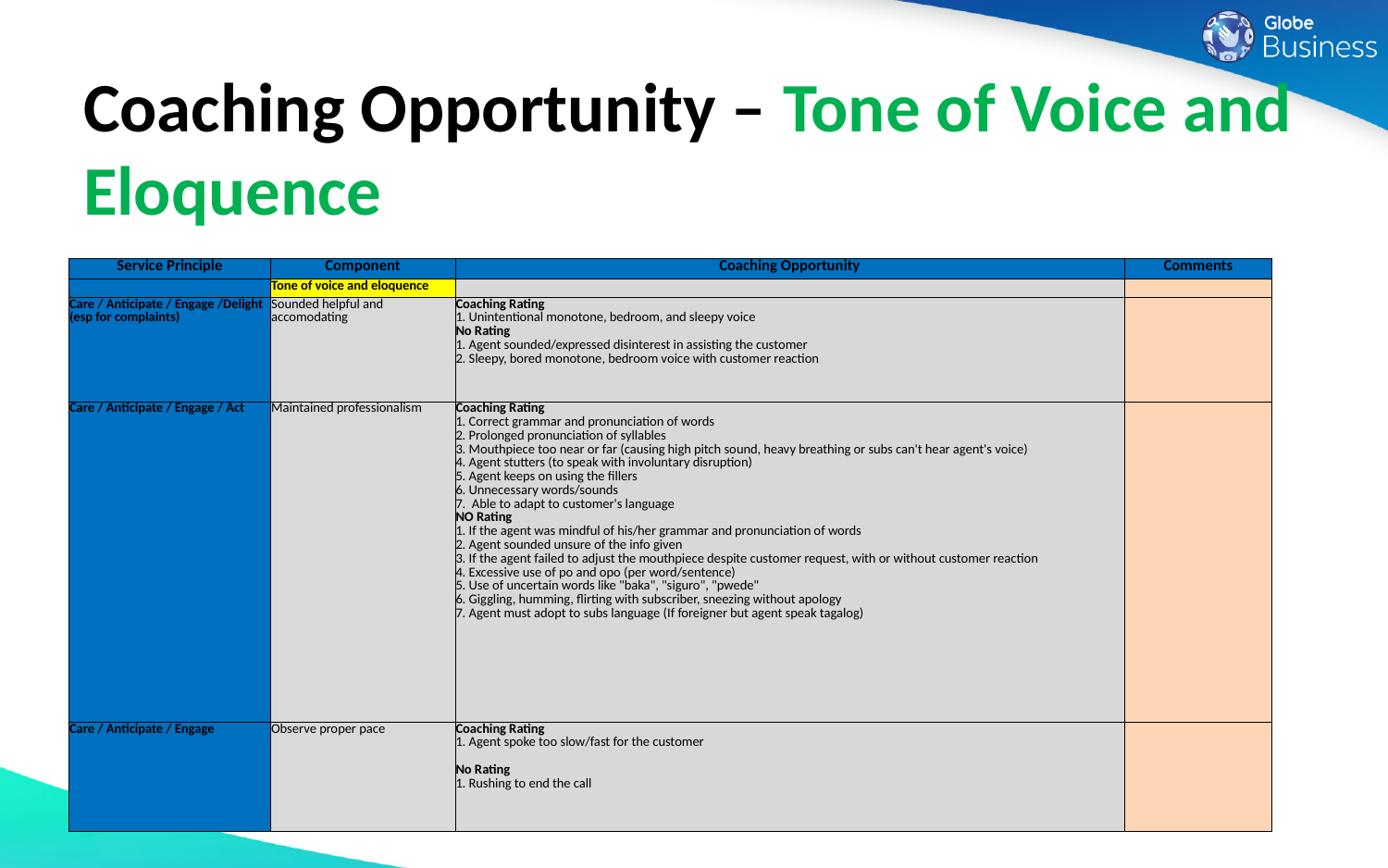

# Coaching Opportunity – Tone of Voice and Eloquence
| Service Principle | Component | Coaching Opportunity | Comments |
| --- | --- | --- | --- |
|  | Tone of voice and eloquence |  |  |
| Care / Anticipate / Engage /Delight (esp for complaints) | Sounded helpful and accomodating | Coaching Rating 1. Unintentional monotone, bedroom, and sleepy voice No Rating 1. Agent sounded/expressed disinterest in assisting the customer 2. Sleepy, bored monotone, bedroom voice with customer reaction |  |
| Care / Anticipate / Engage / Act | Maintained professionalism | Coaching Rating 1. Correct grammar and pronunciation of words 2. Prolonged pronunciation of syllables 3. Mouthpiece too near or far (causing high pitch sound, heavy breathing or subs can't hear agent's voice) 4. Agent stutters (to speak with involuntary disruption) 5. Agent keeps on using the fillers 6. Unnecessary words/sounds 7. Able to adapt to customer's language NO Rating 1. If the agent was mindful of his/her grammar and pronunciation of words 2. Agent sounded unsure of the info given 3. If the agent failed to adjust the mouthpiece despite customer request, with or without customer reaction 4. Excessive use of po and opo (per word/sentence) 5. Use of uncertain words like "baka", "siguro", "pwede" 6. Giggling, humming, flirting with subscriber, sneezing without apology 7. Agent must adopt to subs language (If foreigner but agent speak tagalog) |  |
| Care / Anticipate / Engage | Observe proper pace | Coaching Rating 1. Agent spoke too slow/fast for the customer No Rating 1. Rushing to end the call |  |